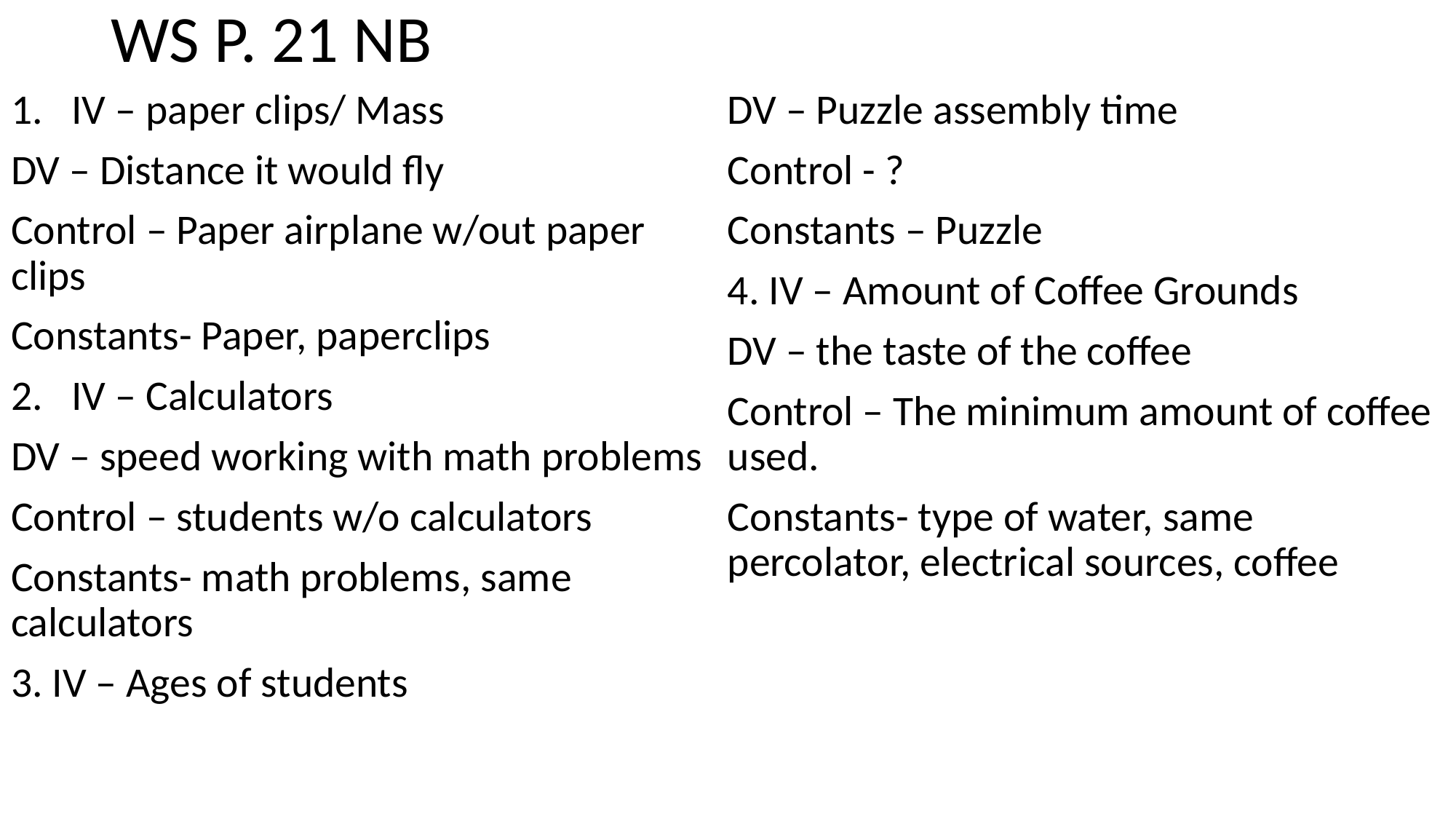

# WS P. 21 NB
IV – paper clips/ Mass
DV – Distance it would fly
Control – Paper airplane w/out paper clips
Constants- Paper, paperclips
IV – Calculators
DV – speed working with math problems
Control – students w/o calculators
Constants- math problems, same calculators
3. IV – Ages of students
DV – Puzzle assembly time
Control - ?
Constants – Puzzle
4. IV – Amount of Coffee Grounds
DV – the taste of the coffee
Control – The minimum amount of coffee used.
Constants- type of water, same percolator, electrical sources, coffee